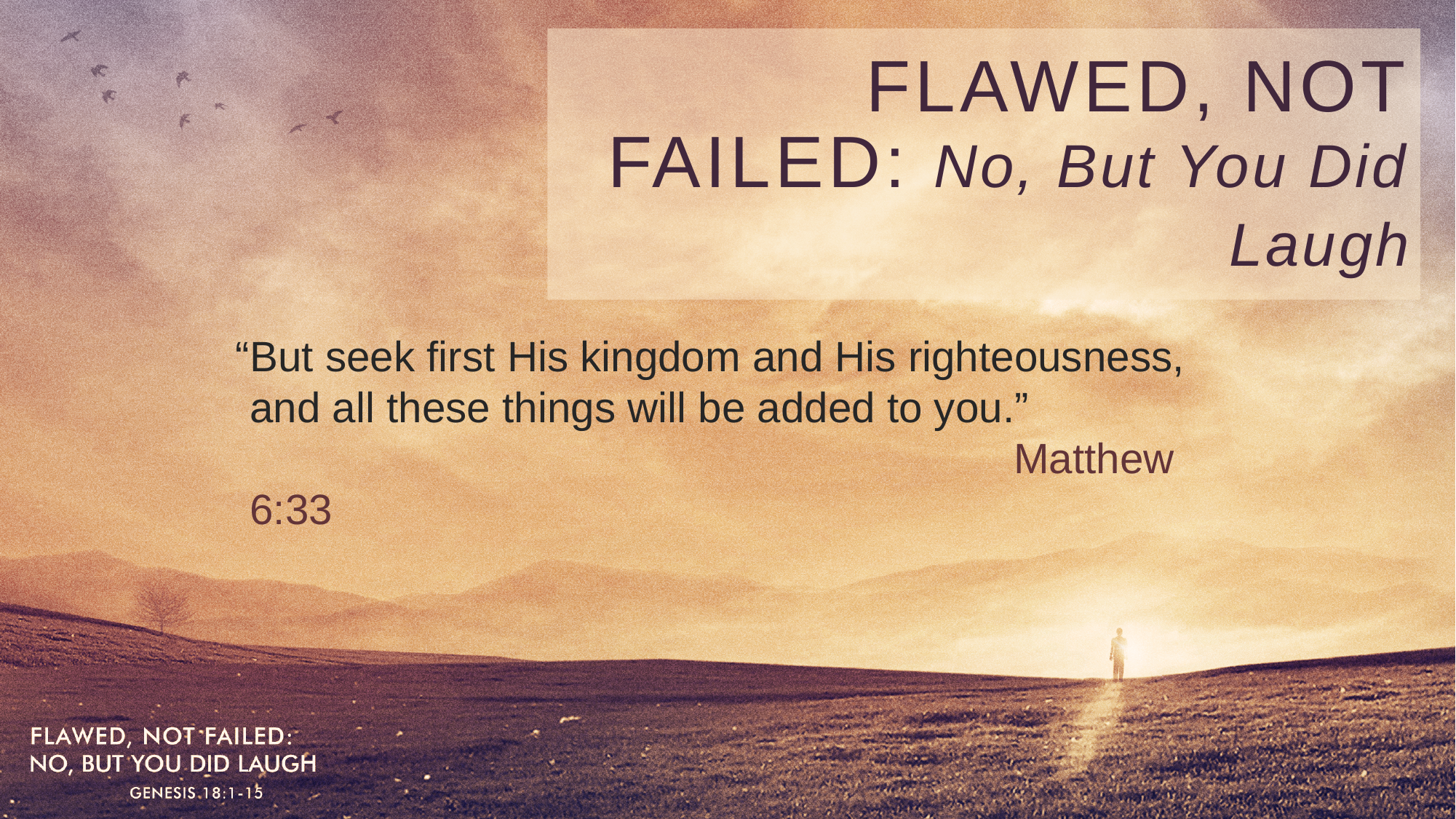

FLAWED, NOT FAILED: No, But You Did Laugh
“But seek first His kingdom and His righteousness, and all these things will be added to you.”								Matthew 6:33